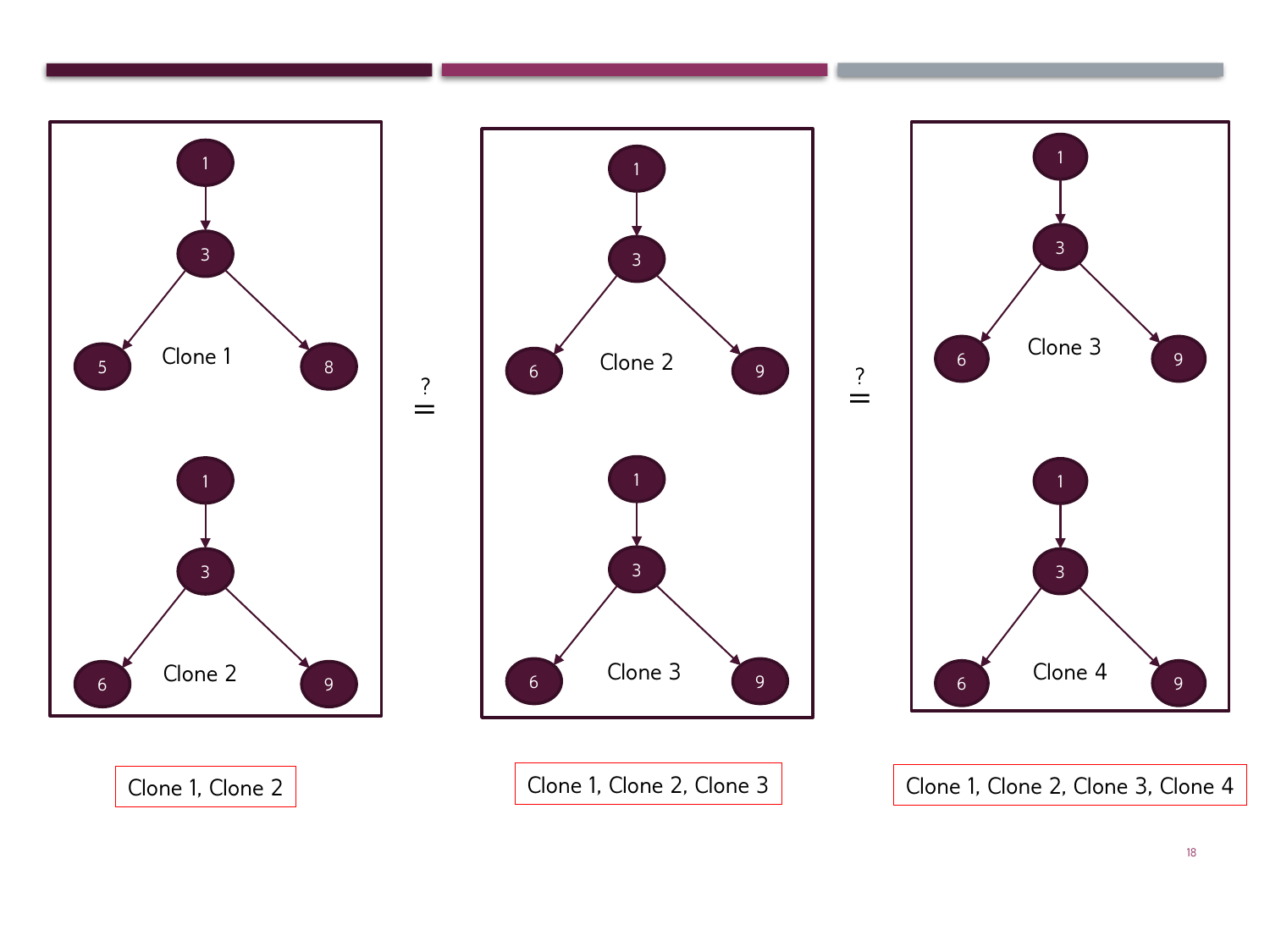

1
3
Clone 1
5
8
1
3
Clone 2
6
9

1
3
Clone 3
6
9
1
3
Clone 4
6
9

1
3
Clone 2
6
9
1
3
Clone 3
6
9
?
=
?
=
Clone 1, Clone 2, Clone 3
Clone 1, Clone 2, Clone 3, Clone 4
Clone 1, Clone 2
18